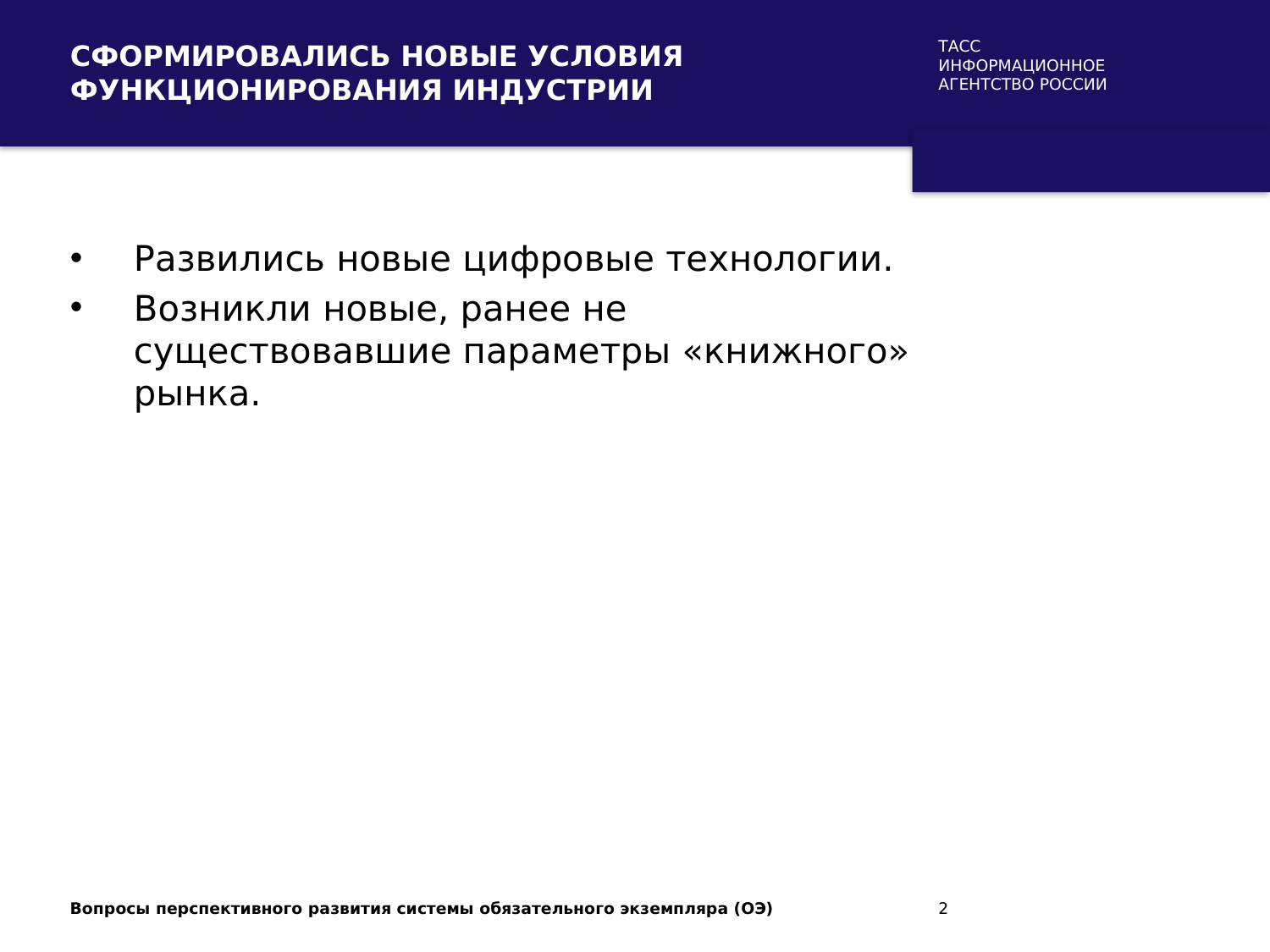

# Сформировались новые условия функционирования индустрии
Развились новые цифровые технологии.
Возникли новые, ранее не существовавшие параметры «книжного» рынка.

Вопросы перспективного развития системы обязательного экземпляра (ОЭ)
2